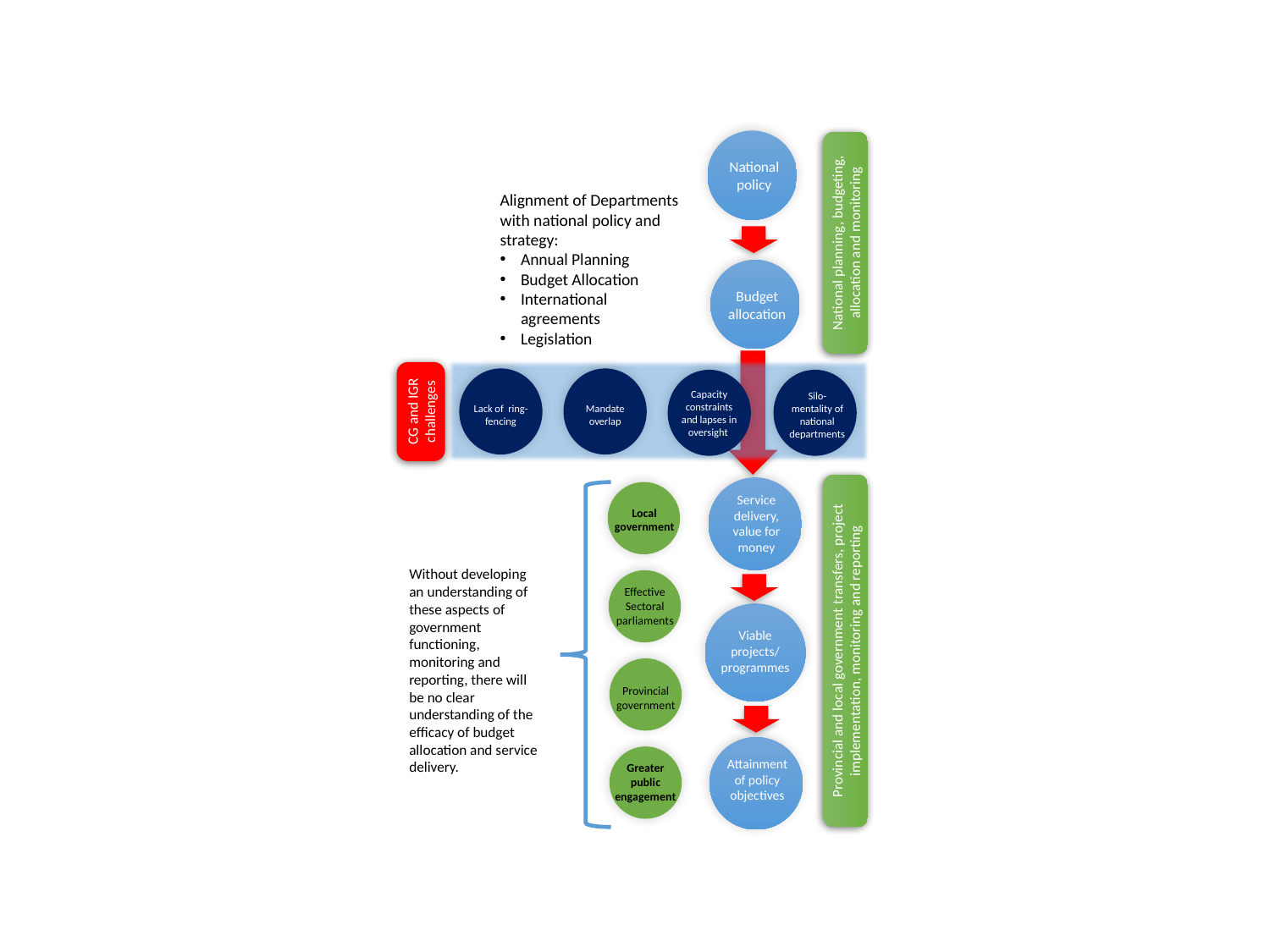

National policy
Alignment of Departments with national policy and strategy:
Annual Planning
Budget Allocation
International agreements
Legislation

National planning, budgeting, allocation and monitoring

Budget allocation

Lack of  ring-fencing

Mandate overlap

Capacity constraints and lapses in oversight

Silo-mentality of national departments
CG and IGR challenges

Service delivery, value for money

Local government
Without developing an understanding of these aspects of government functioning, monitoring and reporting, there will be no clear understanding of the efficacy of budget allocation and service delivery.

Effective Sectoral parliaments

Viable projects/
programmes
Provincial and local government transfers, project implementation, monitoring and reporting

Provincial government

Attainment of policy objectives

Greater public engagement